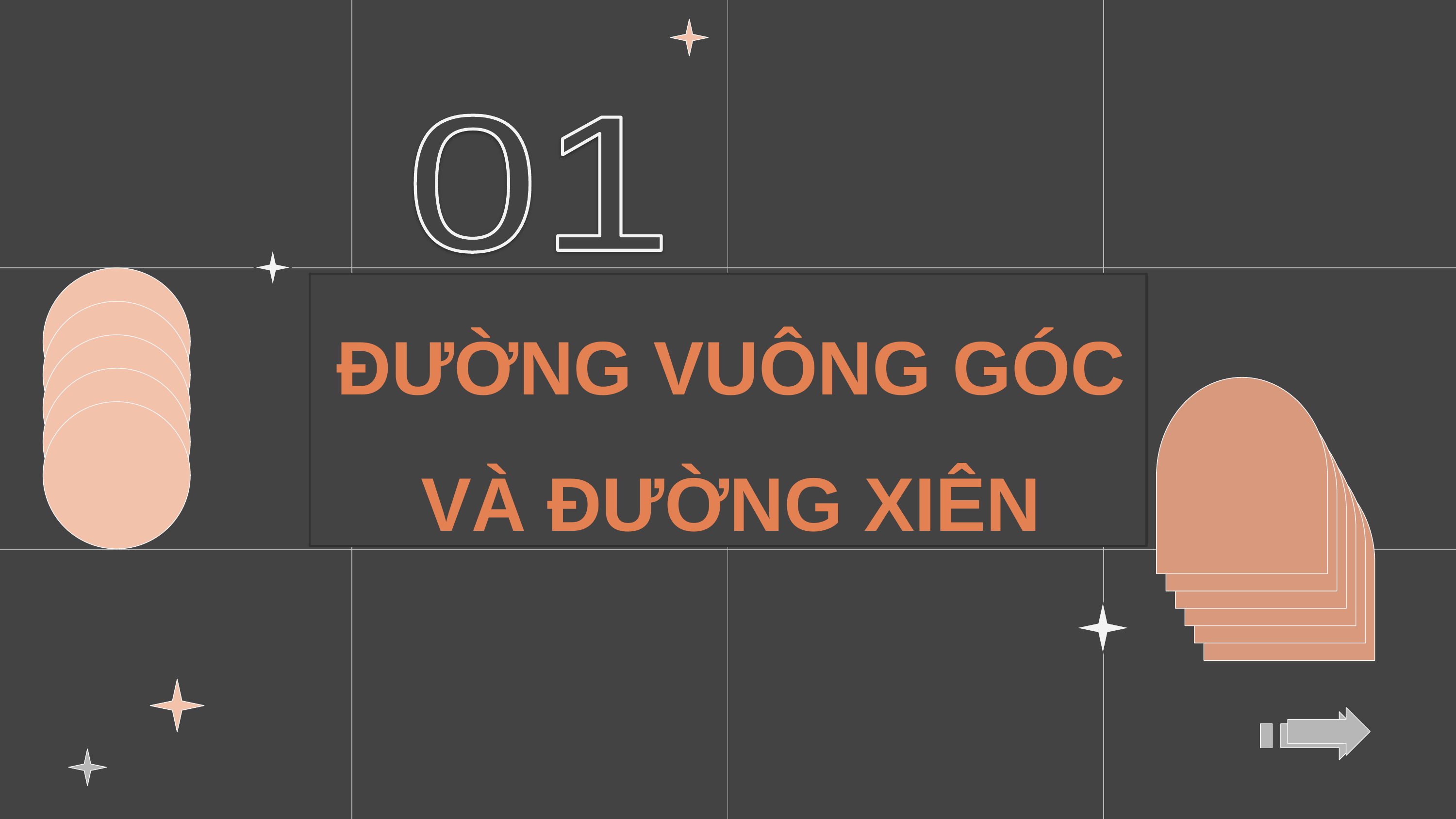

01

ĐƯỜNG VUÔNG GÓC VÀ ĐƯỜNG XIÊN